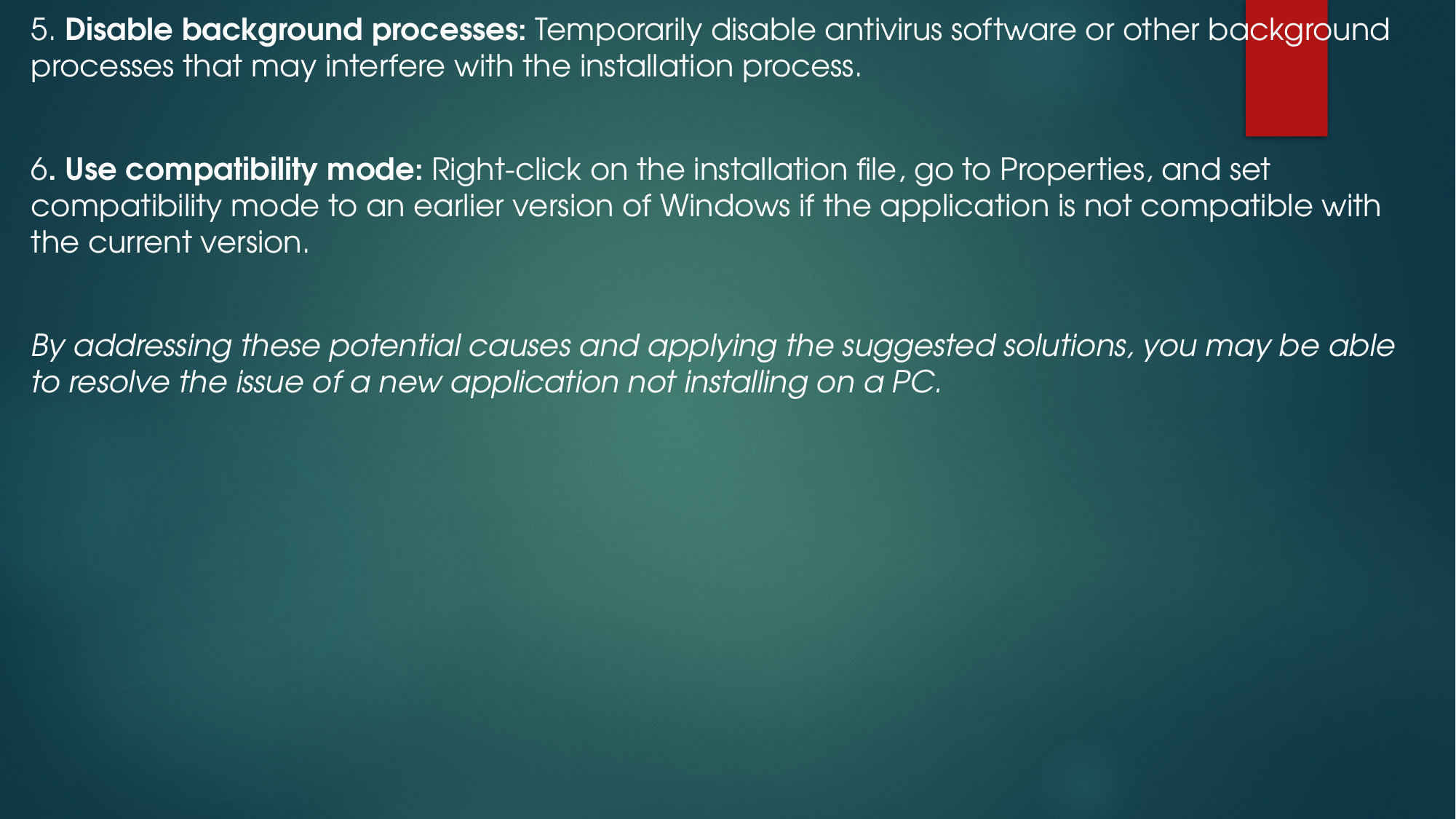

5. Disable background processes: Temporarily disable antivirus software or other background processes that may interfere with the installation process.

6. Use compatibility mode: Right-click on the installation file, go to Properties, and set compatibility mode to an earlier version of Windows if the application is not compatible with the current version.

By addressing these potential causes and applying the suggested solutions, you may be able to resolve the issue of a new application not installing on a PC.